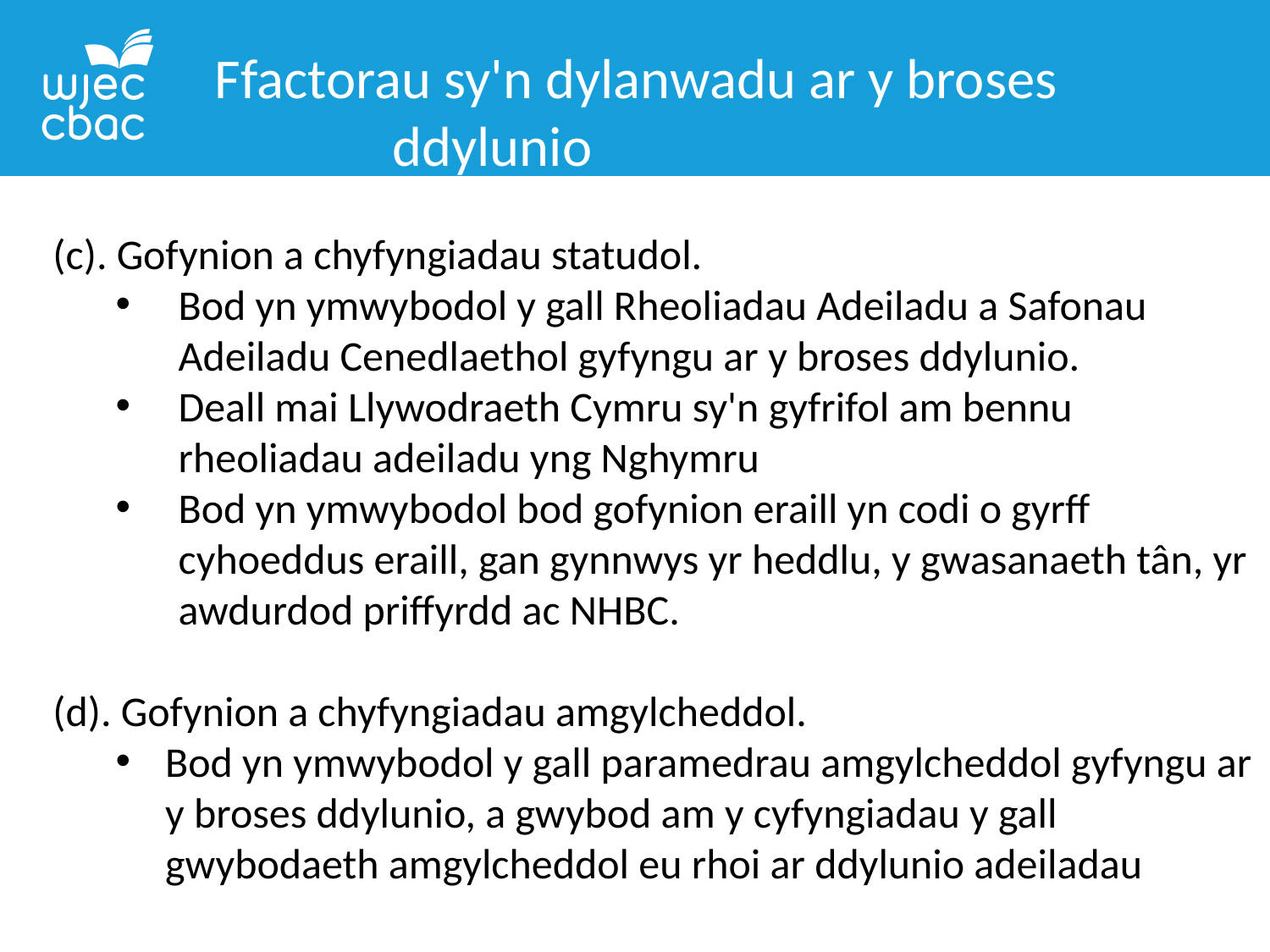

Ffactorau sy'n dylanwadu ar y broses ddylunio

(c). Gofynion a chyfyngiadau statudol.
Bod yn ymwybodol y gall Rheoliadau Adeiladu a Safonau Adeiladu Cenedlaethol gyfyngu ar y broses ddylunio.
Deall mai Llywodraeth Cymru sy'n gyfrifol am bennu rheoliadau adeiladu yng Nghymru
Bod yn ymwybodol bod gofynion eraill yn codi o gyrff cyhoeddus eraill, gan gynnwys yr heddlu, y gwasanaeth tân, yr awdurdod priffyrdd ac NHBC.

(d). Gofynion a chyfyngiadau amgylcheddol.
Bod yn ymwybodol y gall paramedrau amgylcheddol gyfyngu ar y broses ddylunio, a gwybod am y cyfyngiadau y gall gwybodaeth amgylcheddol eu rhoi ar ddylunio adeiladau